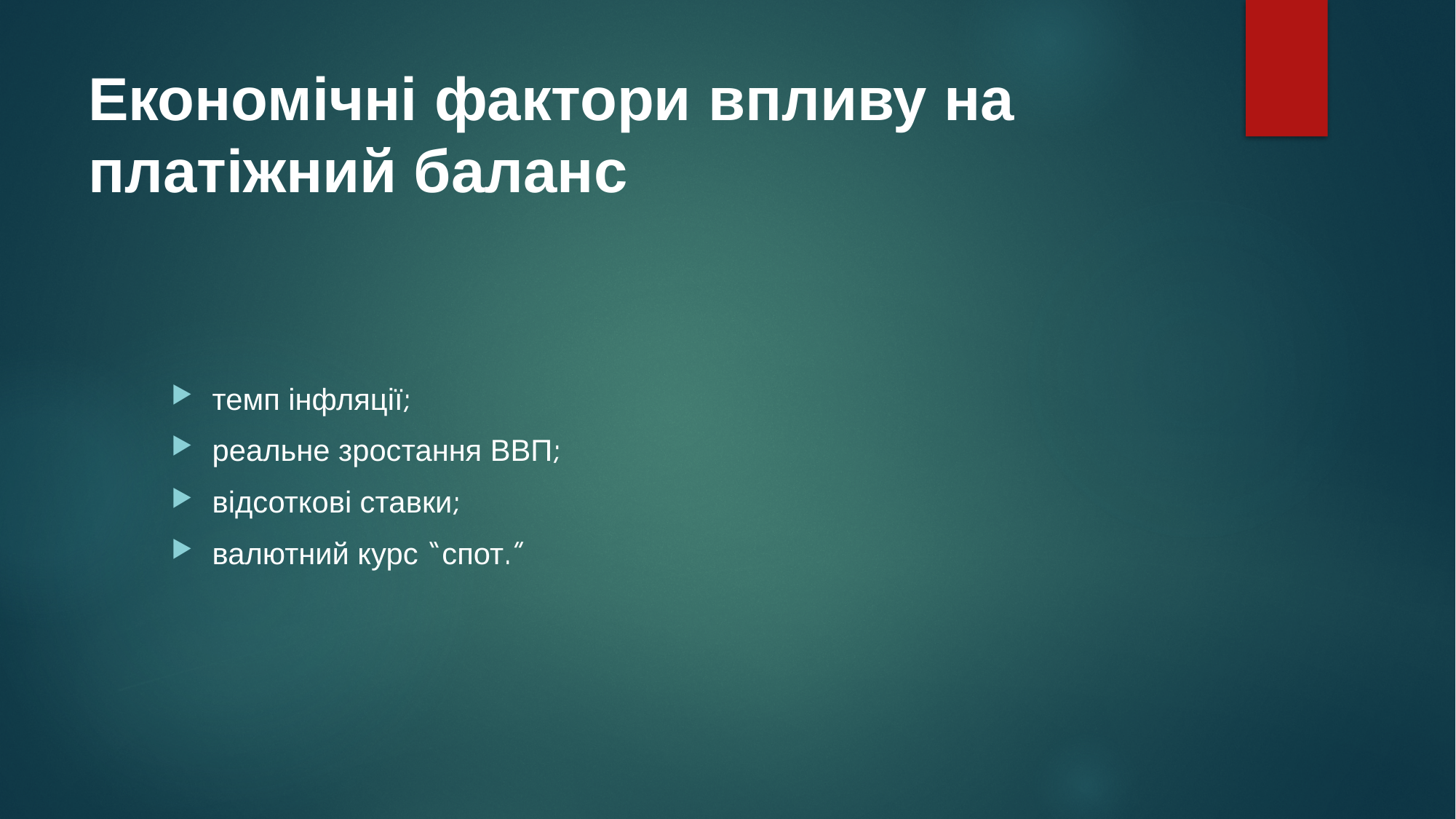

# Економічні фактори впливу на платіжний баланс
темп інфляції;
реальне зростання ВВП;
відсоткові ставки;
валютний курс “спот.”